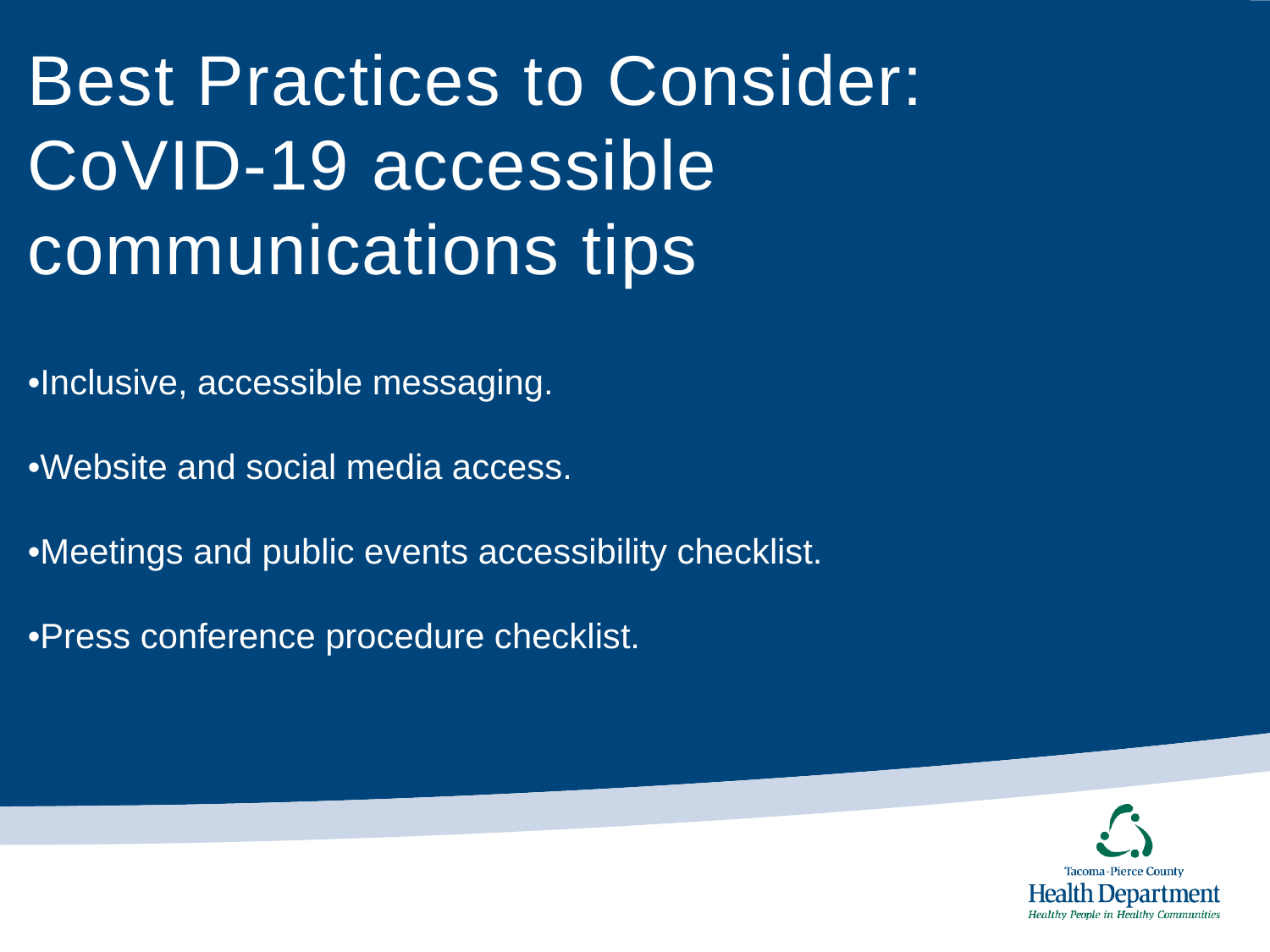

# Best Practices to Consider: CoVID-19 accessible communications tips
•Inclusive, accessible messaging.

•Website and social media access.

•Meetings and public events accessibility checklist.

•Press conference procedure checklist.